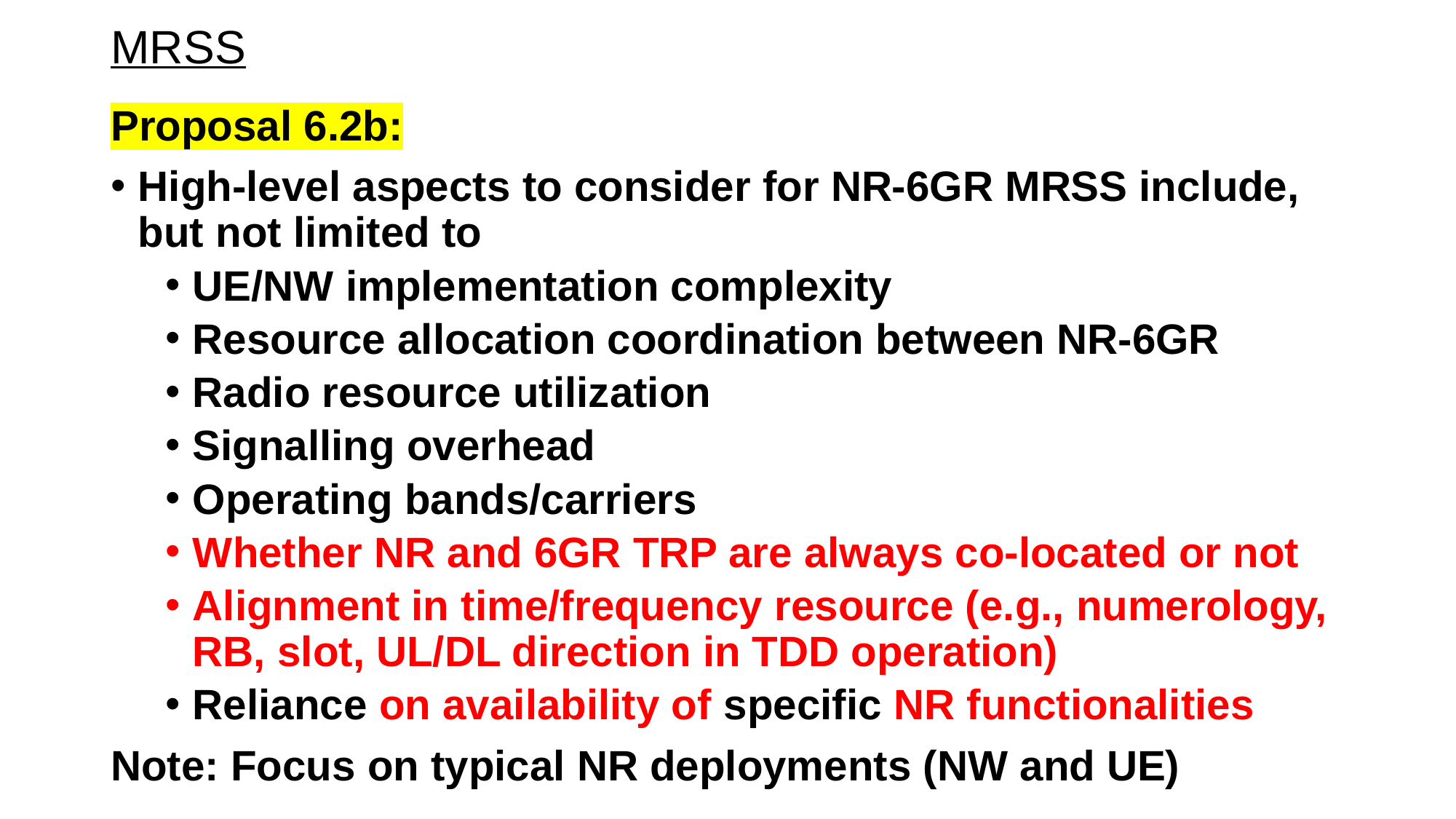

# MRSS
Proposal 6.2b:
High-level aspects to consider for NR-6GR MRSS include, but not limited to
UE/NW implementation complexity
Resource allocation coordination between NR-6GR
Radio resource utilization
Signalling overhead
Operating bands/carriers
Whether NR and 6GR TRP are always co-located or not
Alignment in time/frequency resource (e.g., numerology, RB, slot, UL/DL direction in TDD operation)
Reliance on availability of specific NR functionalities
Note: Focus on typical NR deployments (NW and UE)